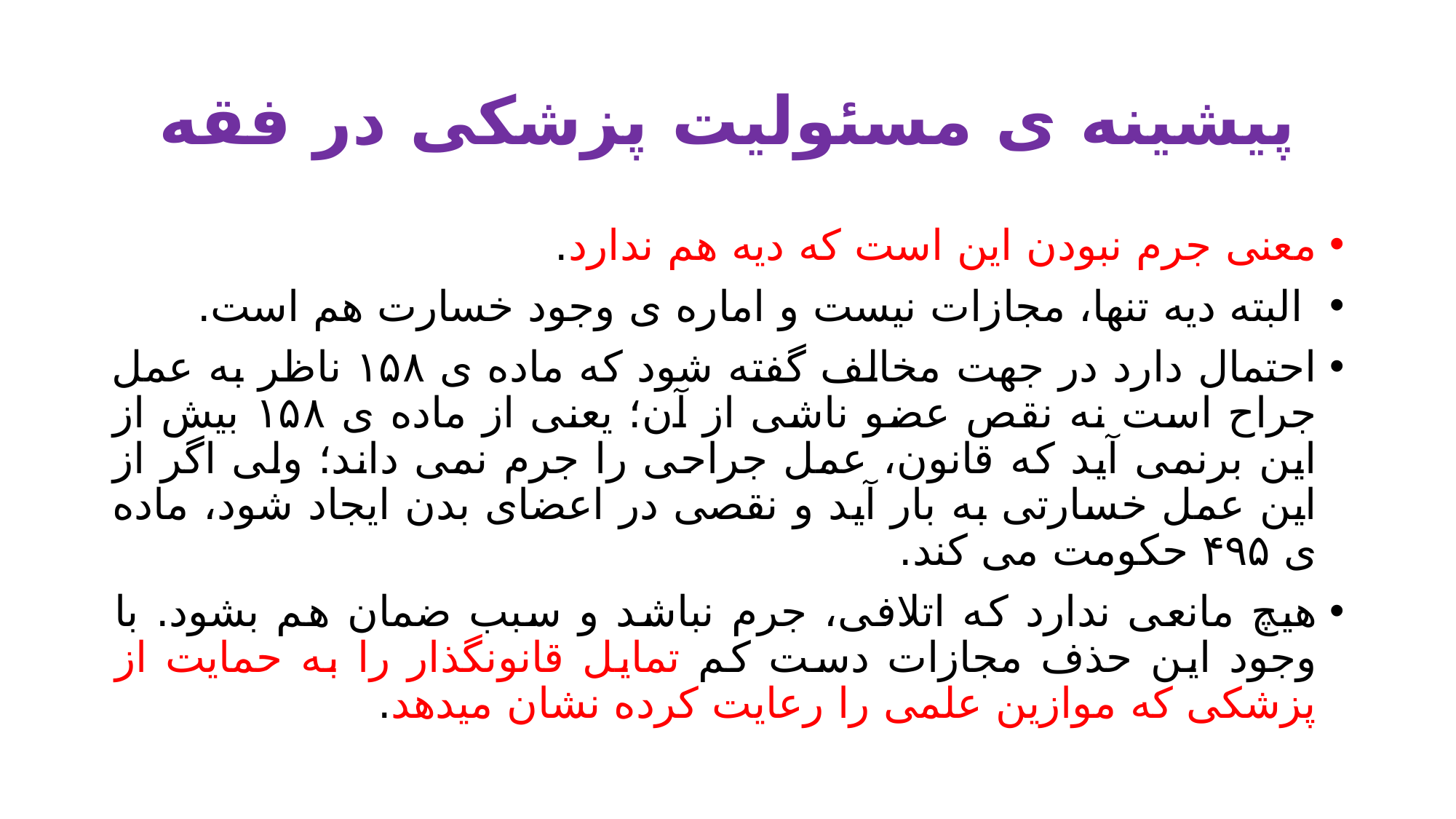

# پیشینه ی مسئولیت پزشکی در فقه
معنی جرم نبودن این است که دیه هم ندارد.
 البته دیه تنها، مجازات نیست و اماره ی وجود خسارت هم است.
احتمال دارد در جهت مخالف گفته شود که ماده ی ۱۵۸ ناظر به عمل جراح است نه نقص عضو ناشی از آن؛ یعنی از ماده ی ۱۵۸ بیش از این برنمی آید که قانون، عمل جراحی را جرم نمی داند؛ ولی اگر از این عمل خسارتی به بار آید و نقصی در اعضای بدن ایجاد شود، ماده ی ۴۹۵ حکومت می کند.
هیچ مانعی ندارد که اتلافی، جرم نباشد و سبب ضمان هم بشود. با وجود این حذف مجازات دست کم تمایل قانونگذار را به حمایت از پزشکی که موازین علمی را رعایت کرده نشان میدهد.